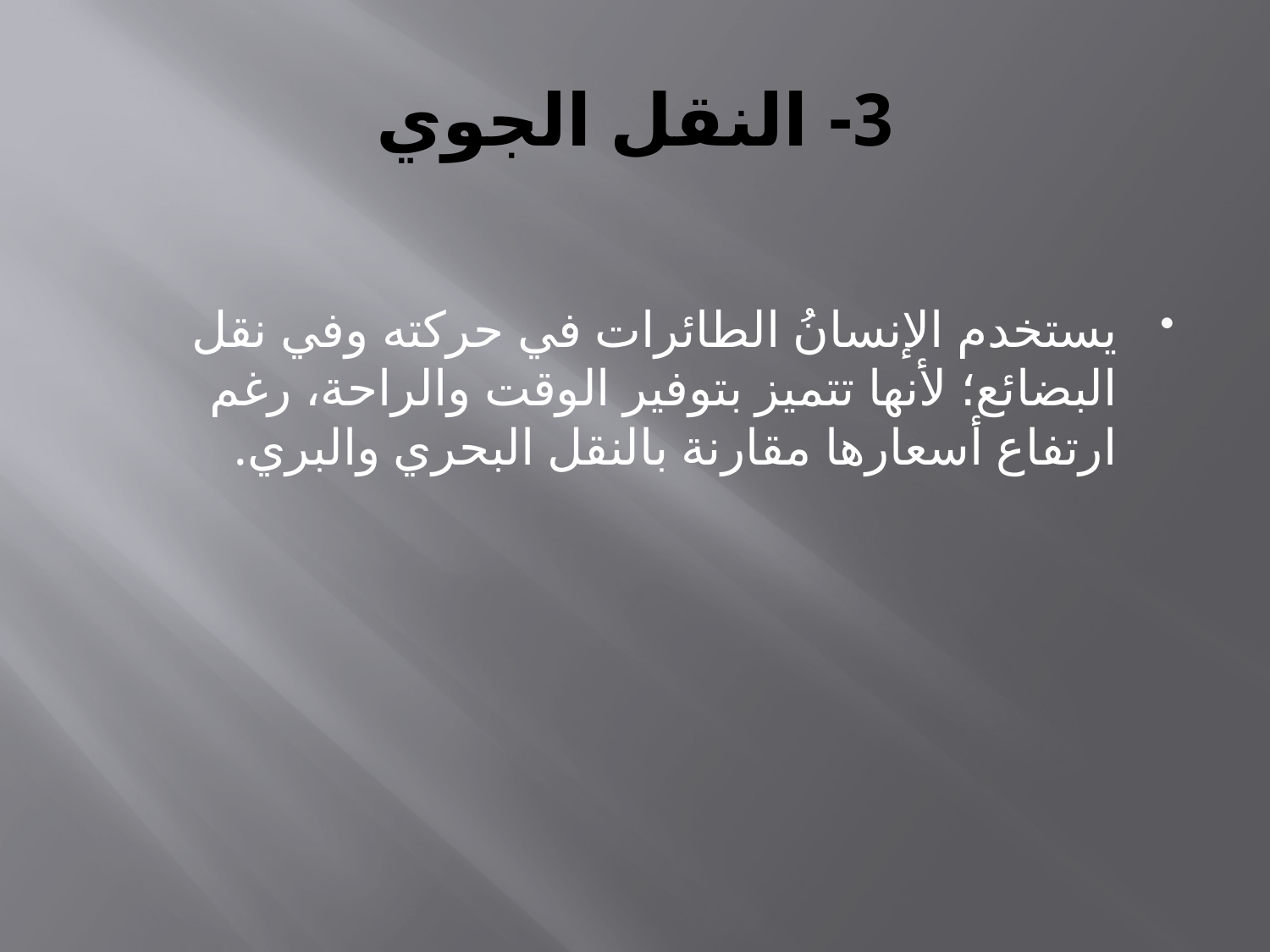

# 3- النقل الجوي

يستخدم الإنسانُ الطائرات في حركته وفي نقل البضائع؛ لأنها تتميز بتوفير الوقت والراحة، رغم ارتفاع أسعارها مقارنة بالنقل البحري والبري.